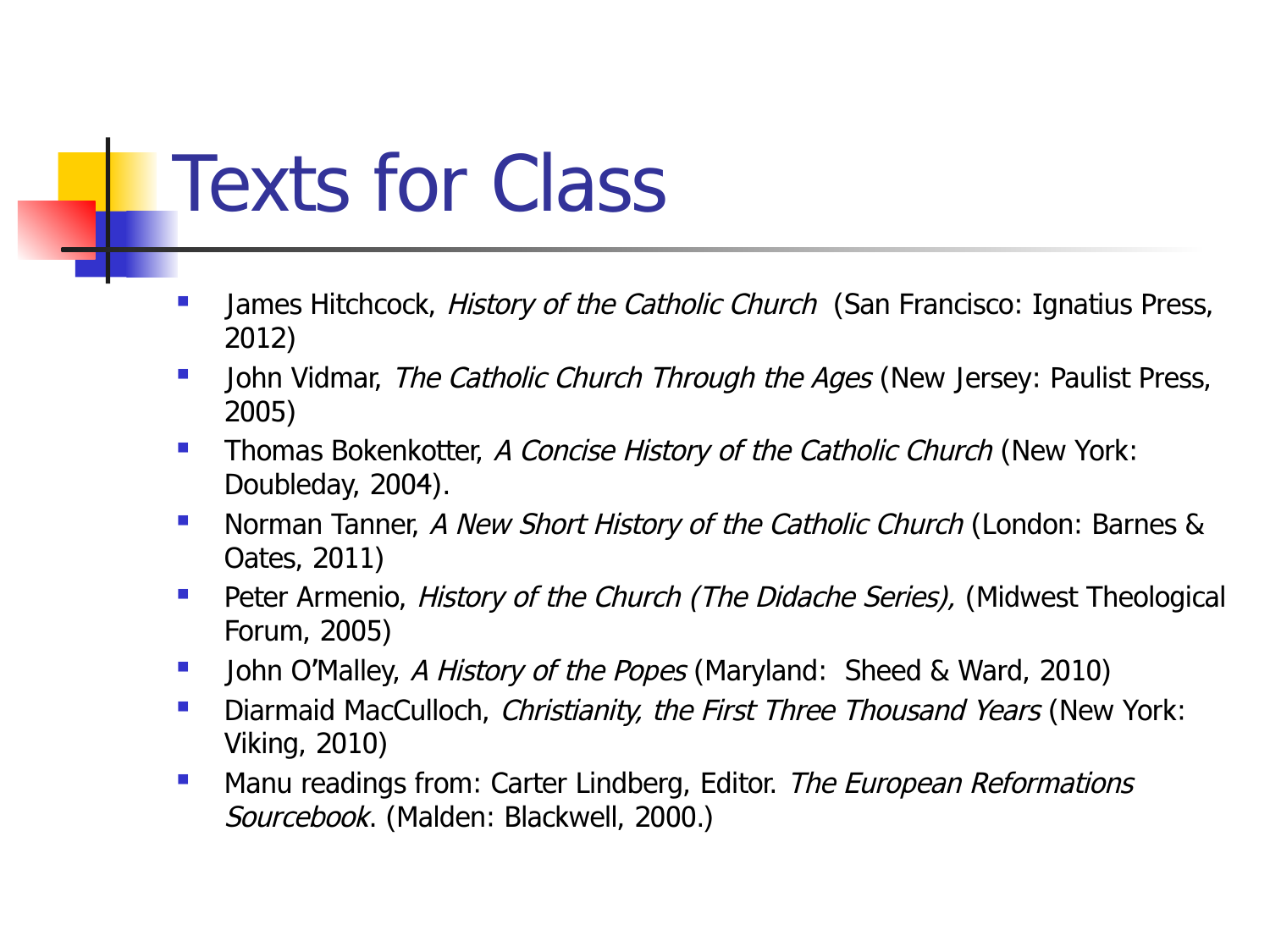

# Texts for Class
James Hitchcock, History of the Catholic Church  (San Francisco: Ignatius Press, 2012)
John Vidmar, The Catholic Church Through the Ages (New Jersey: Paulist Press, 2005)
Thomas Bokenkotter, A Concise History of the Catholic Church (New York: Doubleday, 2004).
Norman Tanner, A New Short History of the Catholic Church (London: Barnes & Oates, 2011)
Peter Armenio, History of the Church (The Didache Series), (Midwest Theological Forum, 2005)
John O’Malley, A History of the Popes (Maryland:  Sheed & Ward, 2010)
Diarmaid MacCulloch, Christianity, the First Three Thousand Years (New York: Viking, 2010)
Manu readings from: Carter Lindberg, Editor. The European Reformations Sourcebook. (Malden: Blackwell, 2000.)